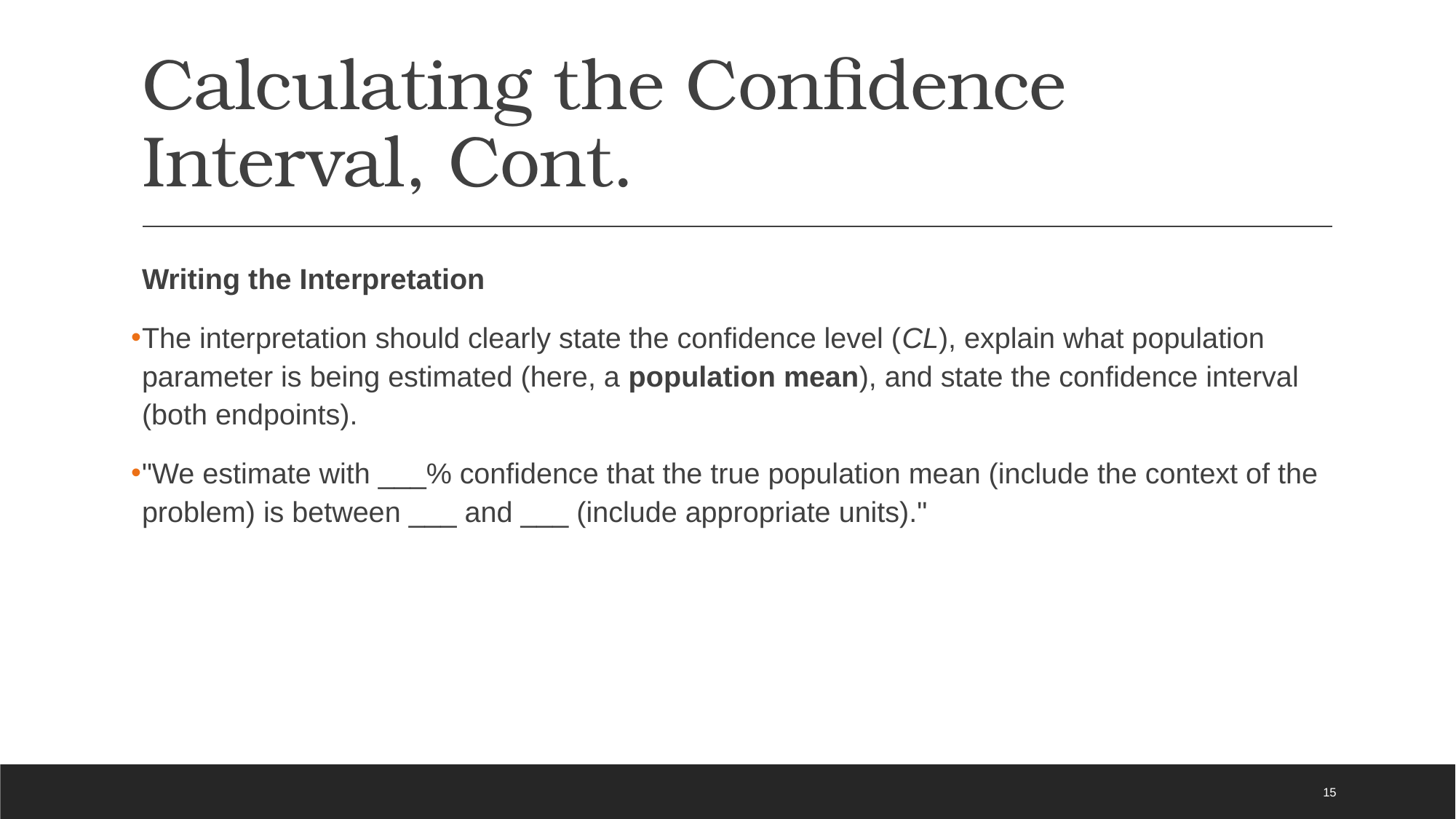

# Calculating the Confidence Interval, Cont.
Writing the Interpretation
The interpretation should clearly state the confidence level (CL), explain what population parameter is being estimated (here, a population mean), and state the confidence interval (both endpoints).
"We estimate with ___% confidence that the true population mean (include the context of the problem) is between ___ and ___ (include appropriate units)."

15